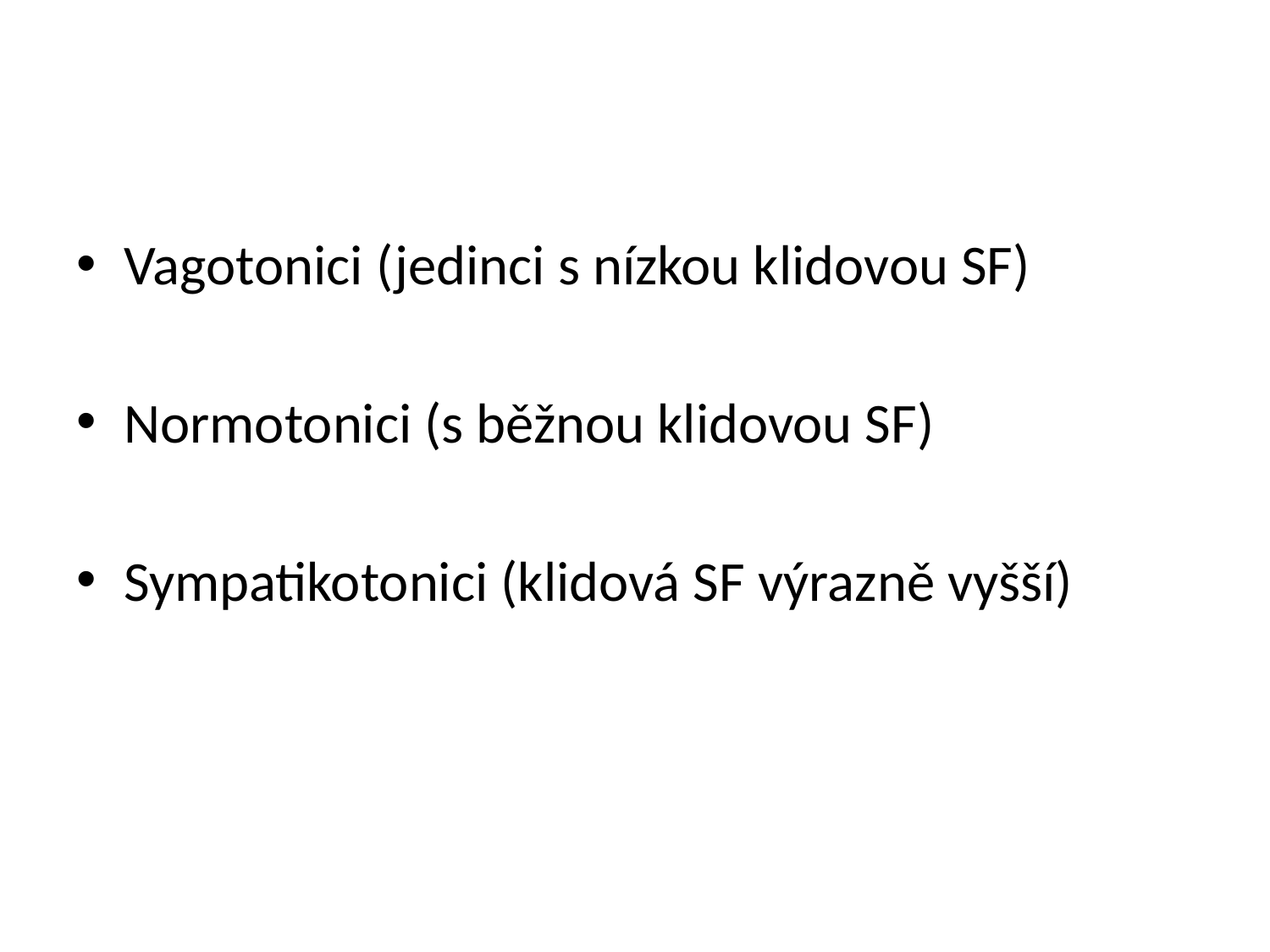

#
Vagotonici (jedinci s nízkou klidovou SF)

Normotonici (s běžnou klidovou SF)

Sympatikotonici (klidová SF výrazně vyšší)